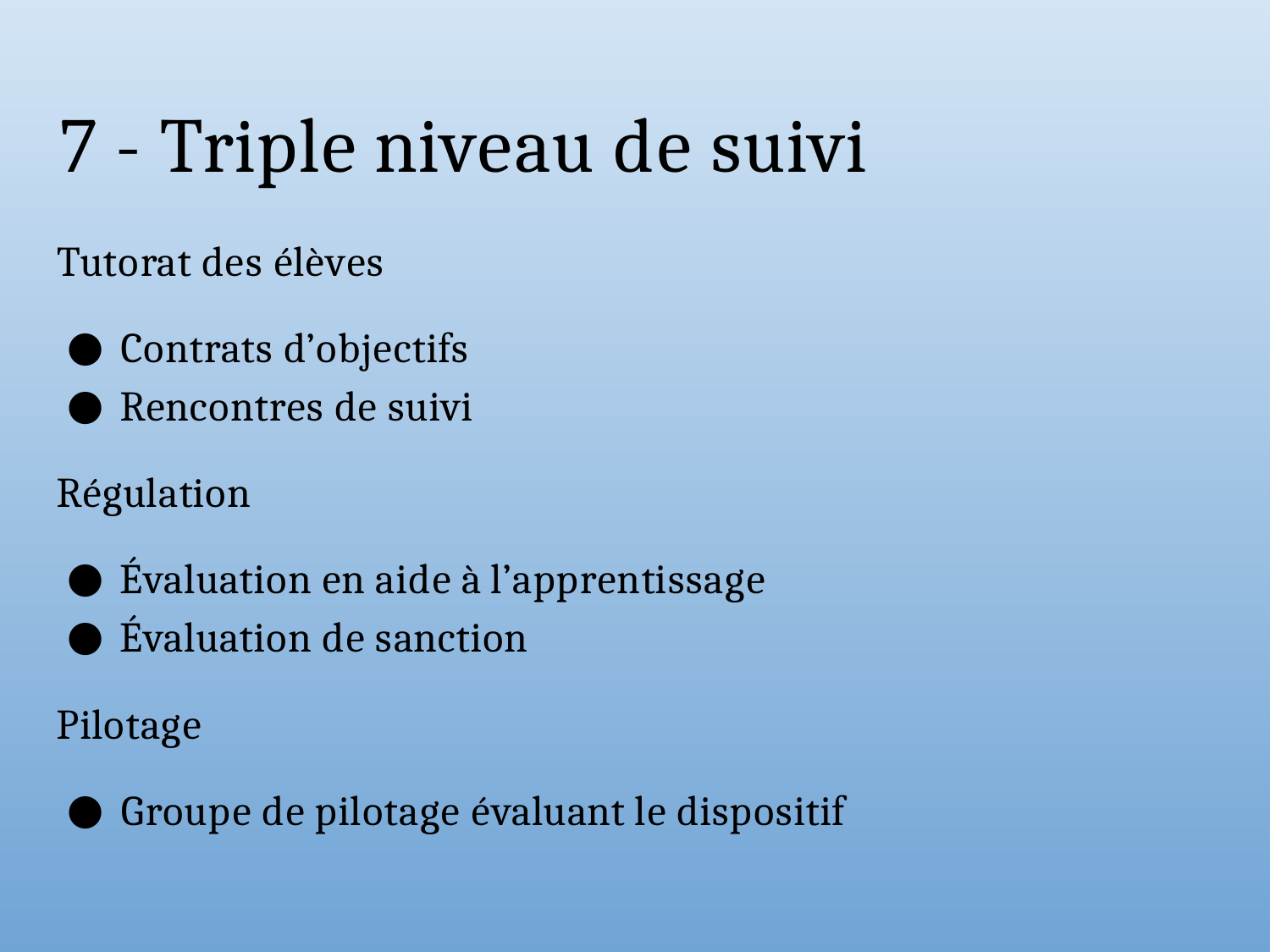

# 7 - Triple niveau de suivi
Tutorat des élèves
Contrats d’objectifs
Rencontres de suivi
Régulation
Évaluation en aide à l’apprentissage
Évaluation de sanction
Pilotage
Groupe de pilotage évaluant le dispositif